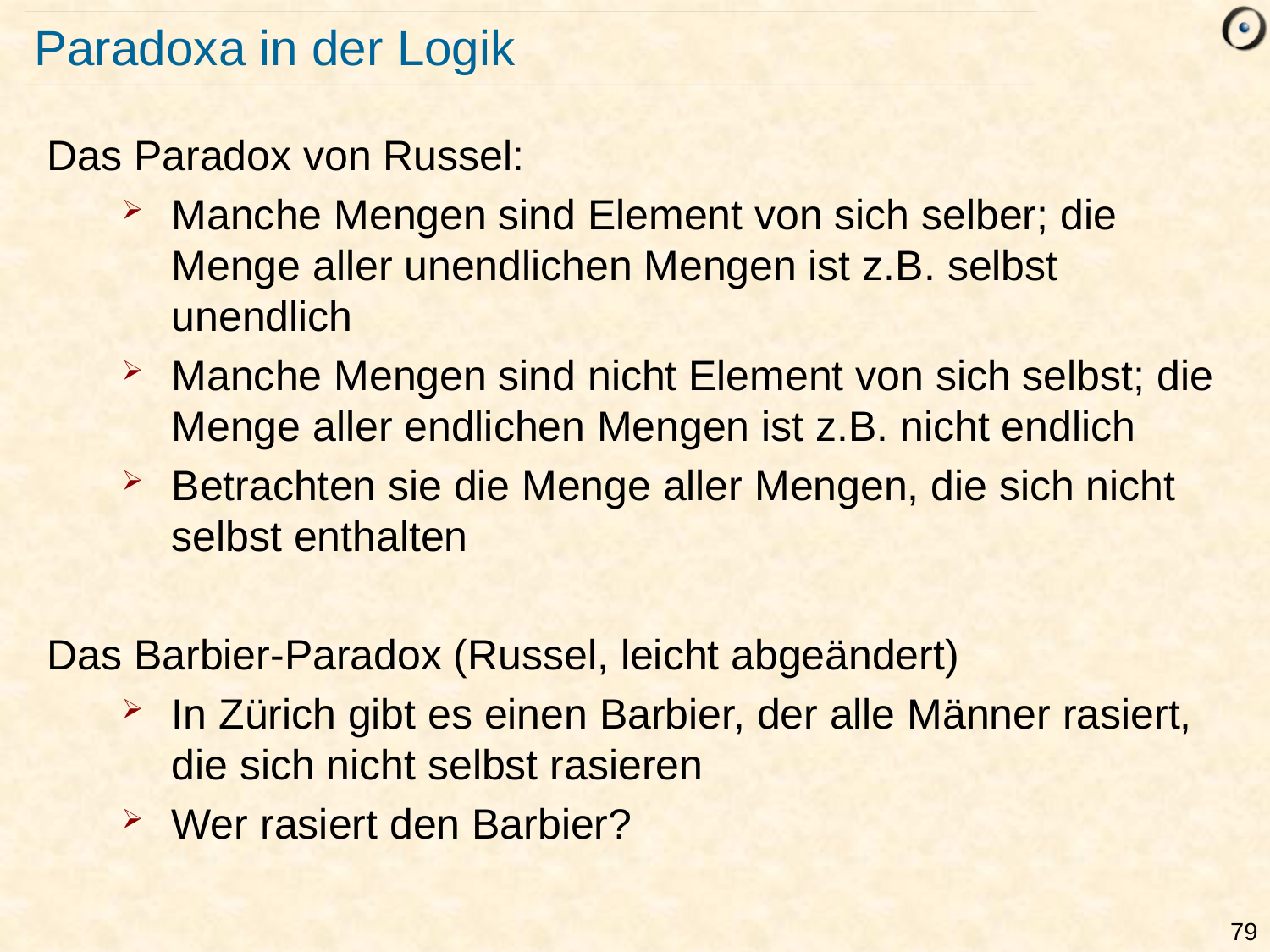

# Paradoxa in der Logik
Das Paradox von Russel:
Manche Mengen sind Element von sich selber; die Menge aller unendlichen Mengen ist z.B. selbst unendlich
Manche Mengen sind nicht Element von sich selbst; die Menge aller endlichen Mengen ist z.B. nicht endlich
Betrachten sie die Menge aller Mengen, die sich nicht selbst enthalten

Das Barbier-Paradox (Russel, leicht abgeändert)
In Zürich gibt es einen Barbier, der alle Männer rasiert, die sich nicht selbst rasieren
Wer rasiert den Barbier?